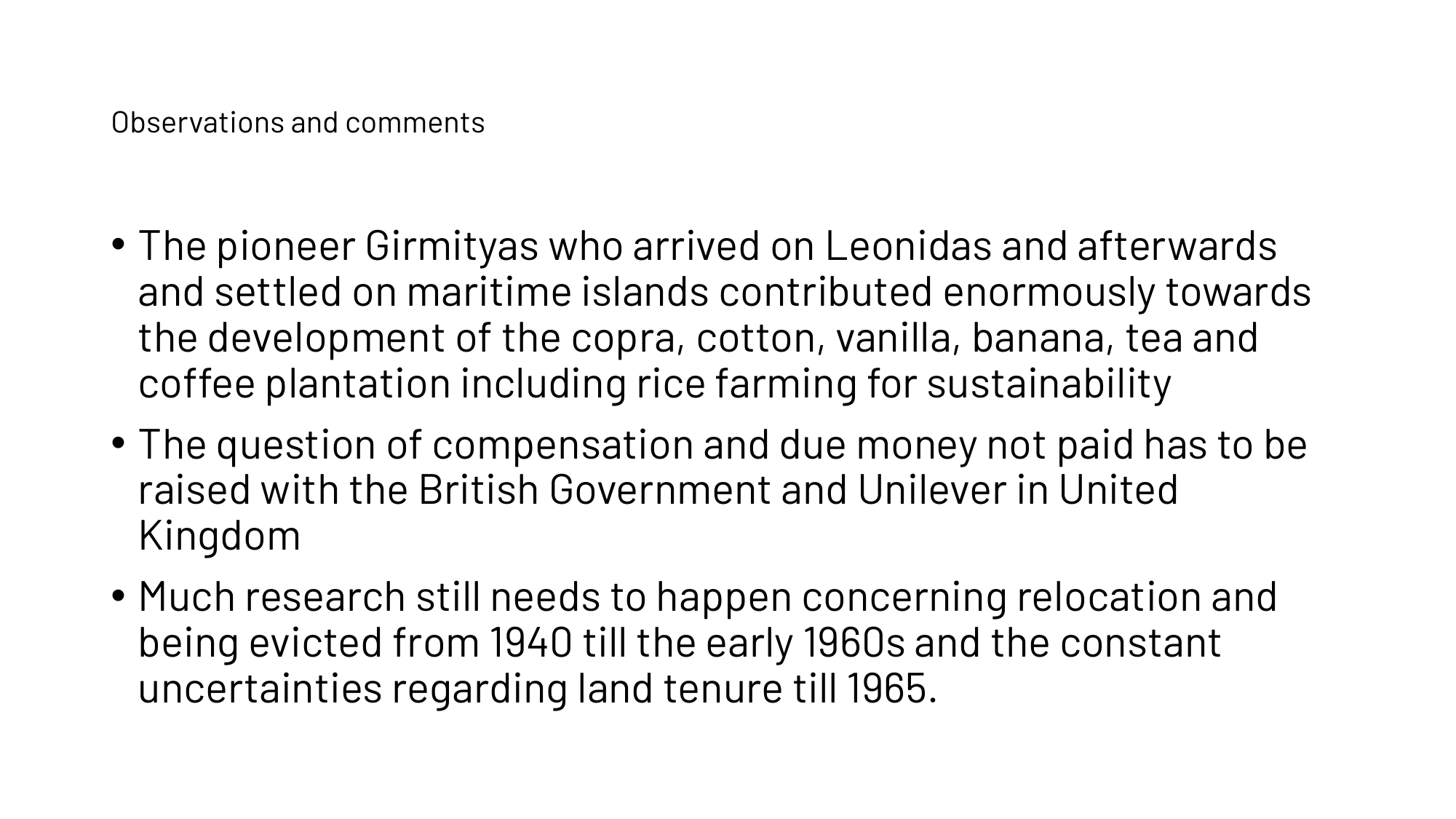

# Observations and comments
The pioneer Girmityas who arrived on Leonidas and afterwards and settled on maritime islands contributed enormously towards the development of the copra, cotton, vanilla, banana, tea and coffee plantation including rice farming for sustainability
The question of compensation and due money not paid has to be  raised with the British Government and Unilever in United Kingdom
Much research still needs to happen concerning relocation and being evicted from 1940 till the early 1960s and the constant uncertainties regarding land tenure till 1965.